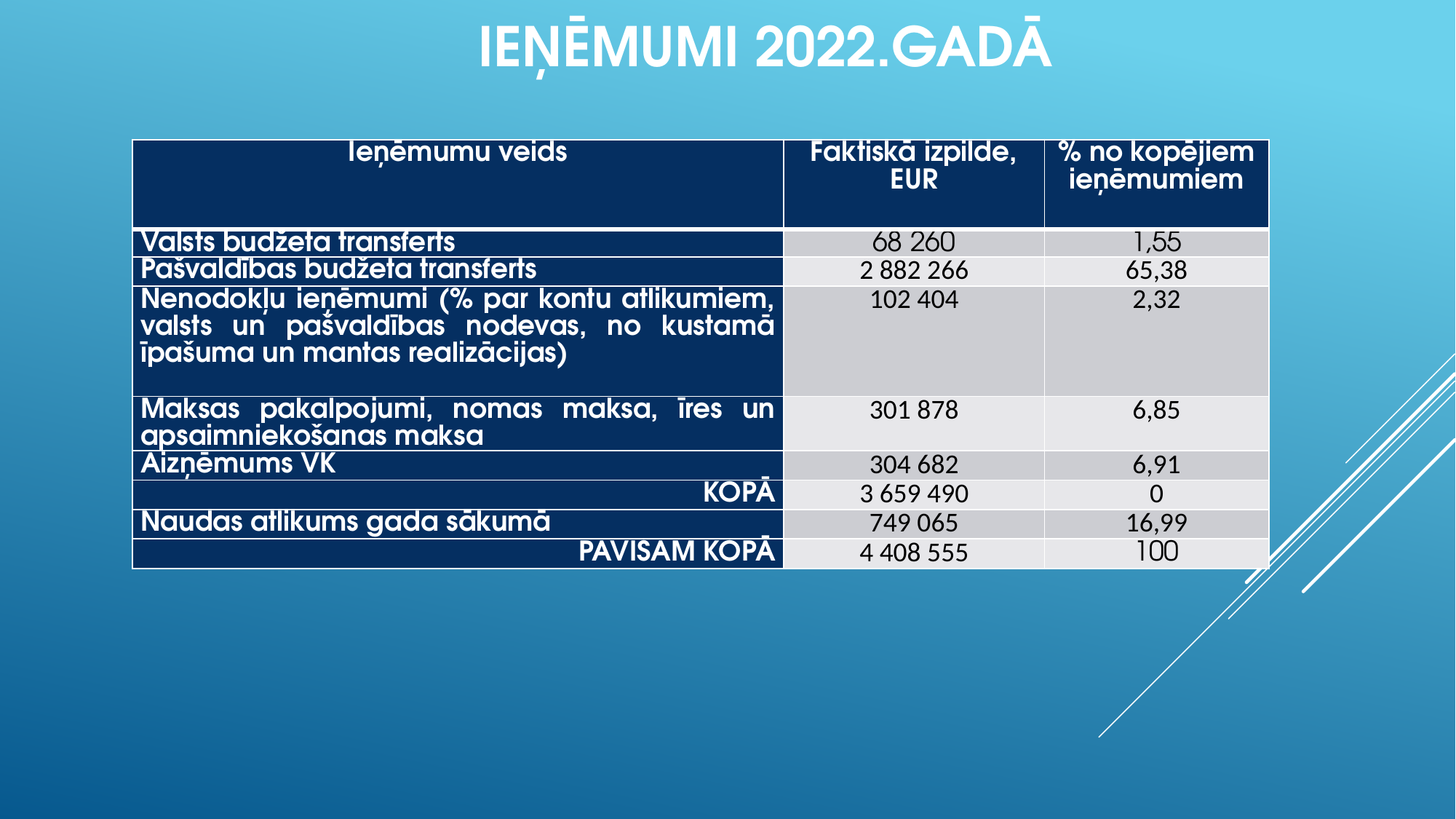

# IEŅĒMUMI 2022.gADĀ
| Ieņēmumu veids | Faktiskā izpilde, EUR | % no kopējiem ieņēmumiem |
| --- | --- | --- |
| Valsts budžeta transferts | 68 260 | 1,55 |
| Pašvaldības budžeta transferts | 2 882 266 | 65,38 |
| Nenodokļu ieņēmumi (% par kontu atlikumiem, valsts un pašvaldības nodevas, no kustamā īpašuma un mantas realizācijas) | 102 404 | 2,32 |
| Maksas pakalpojumi, nomas maksa, īres un apsaimniekošanas maksa | 301 878 | 6,85 |
| Aizņēmums VK | 304 682 | 6,91 |
| KOPĀ | 3 659 490 | 0 |
| Naudas atlikums gada sākumā | 749 065 | 16,99 |
| PAVISAM KOPĀ | 4 408 555 | 100 |